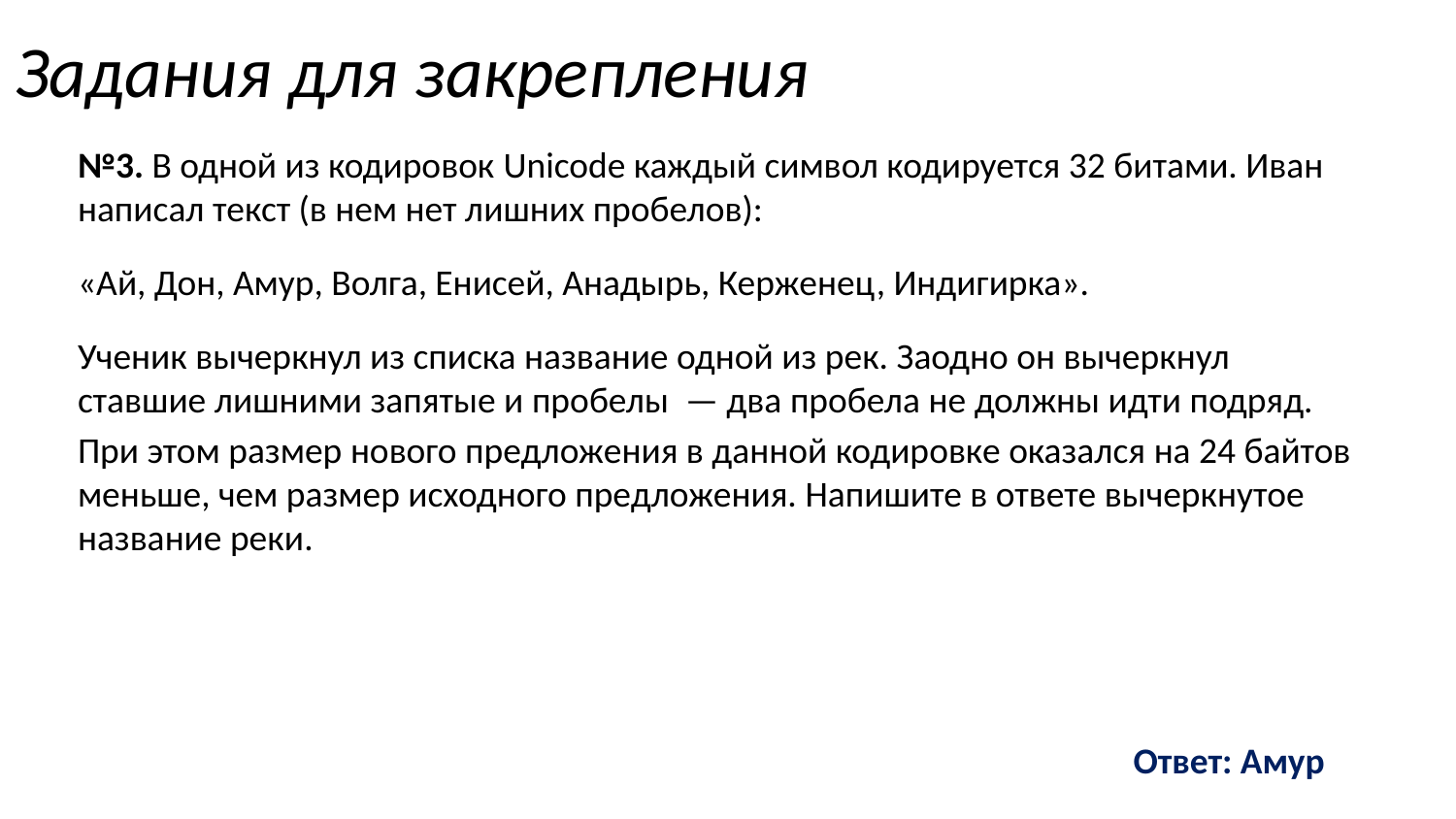

# Задания для закрепления
№3. В одной из кодировок Unicode каждый символ кодируется 32 битами. Иван написал текст (в нем нет лишних пробелов):

«Ай, Дон, Амур, Волга, Енисей, Анадырь, Керженец, Индигирка».

Ученик вычеркнул из списка название одной из рек. Заодно он вычеркнул ставшие лишними запятые и пробелы  — два пробела не должны идти подряд.
При этом размер нового предложения в данной кодировке оказался на 24 байтов меньше, чем размер исходного предложения. Напишите в ответе вычеркнутое название реки.

Ответ: Амур